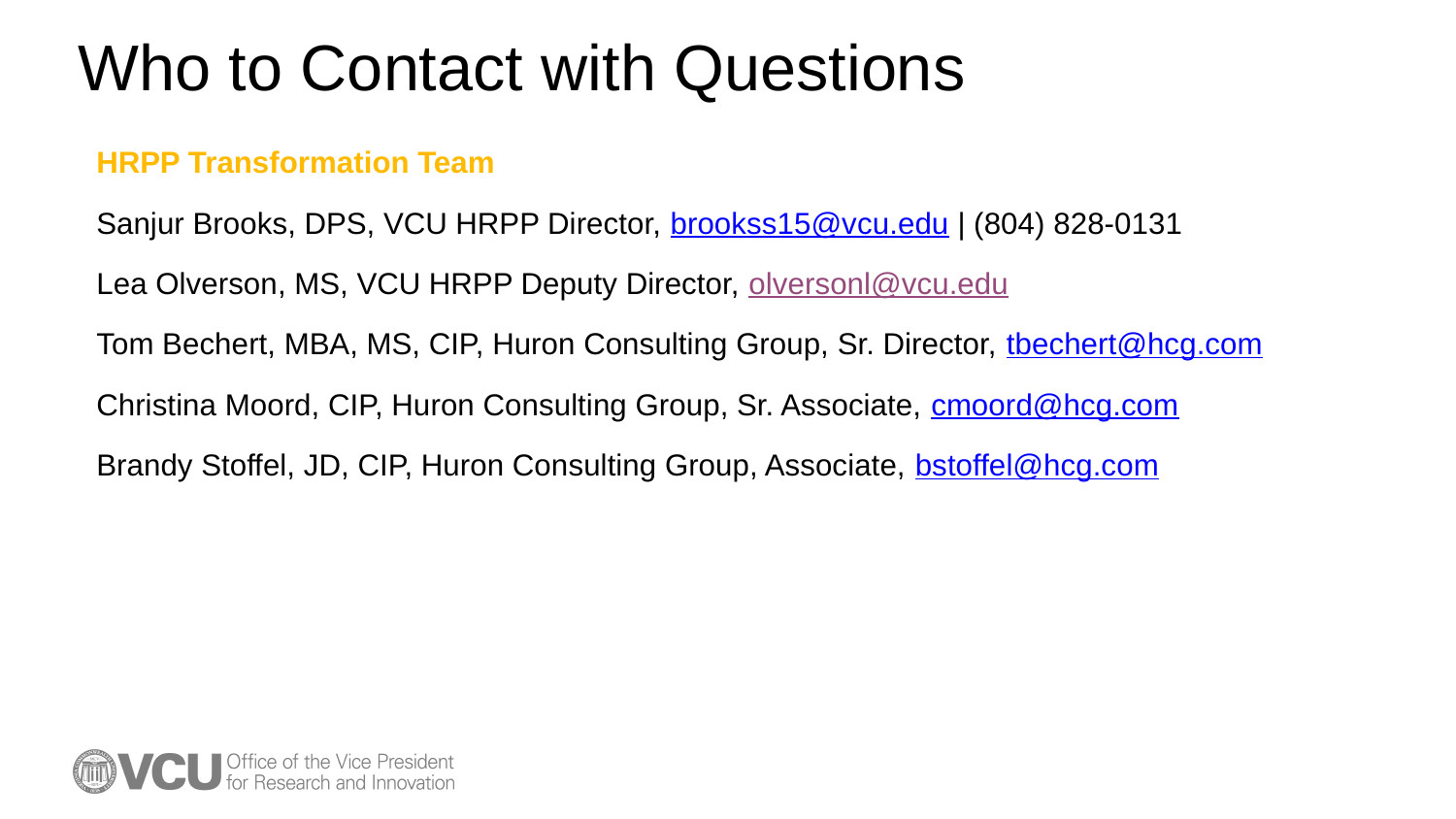

# Who to Contact with Questions
HRPP Transformation Team
Sanjur Brooks, DPS, VCU HRPP Director, brookss15@vcu.edu | (804) 828-0131
Lea Olverson, MS, VCU HRPP Deputy Director, olversonl@vcu.edu
Tom Bechert, MBA, MS, CIP, Huron Consulting Group, Sr. Director, tbechert@hcg.com
Christina Moord, CIP, Huron Consulting Group, Sr. Associate, cmoord@hcg.com
Brandy Stoffel, JD, CIP, Huron Consulting Group, Associate, bstoffel@hcg.com